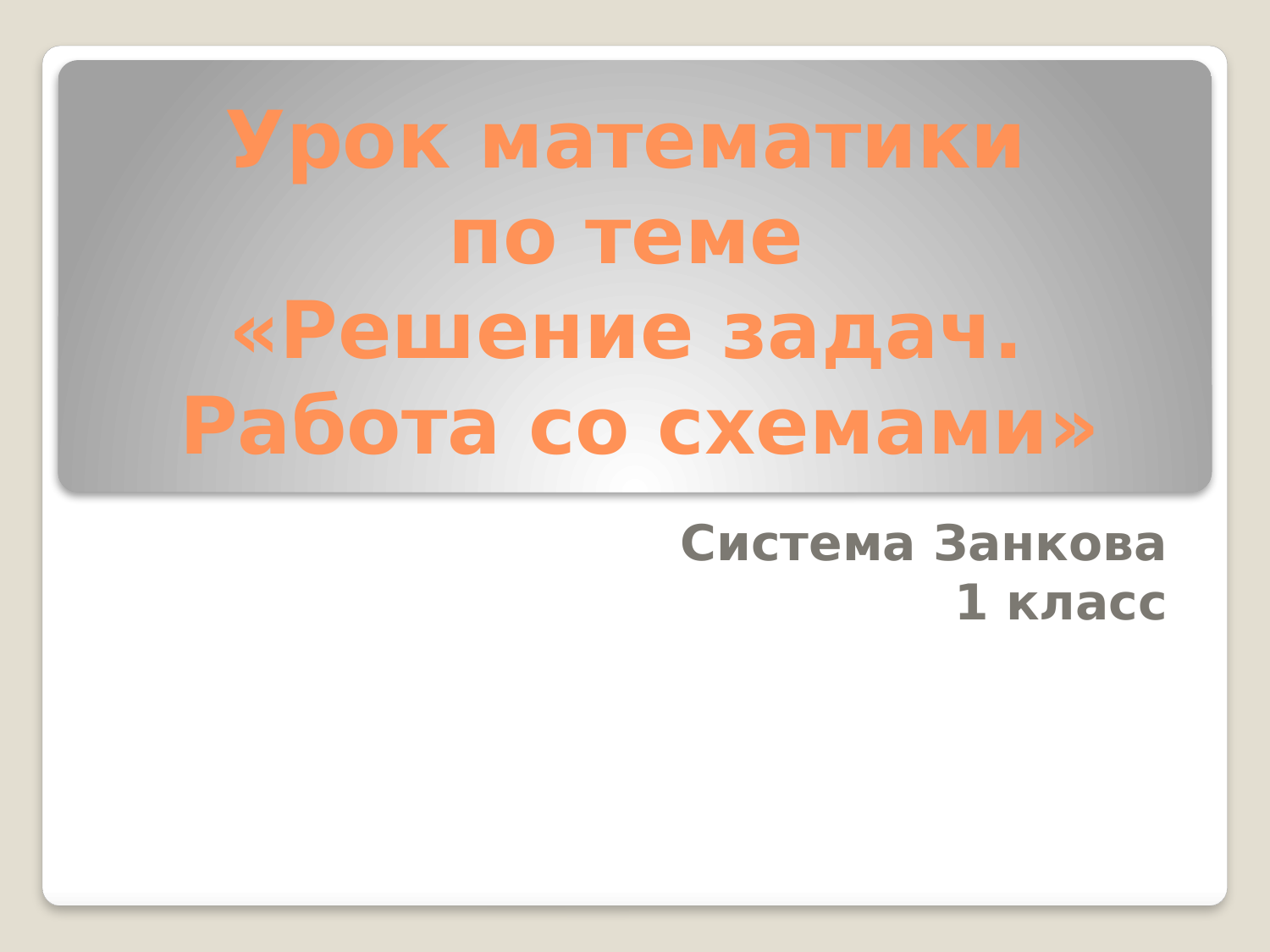

# Урок математики по теме «Решение задач. Работа со схемами»
Система Занкова
1 класс